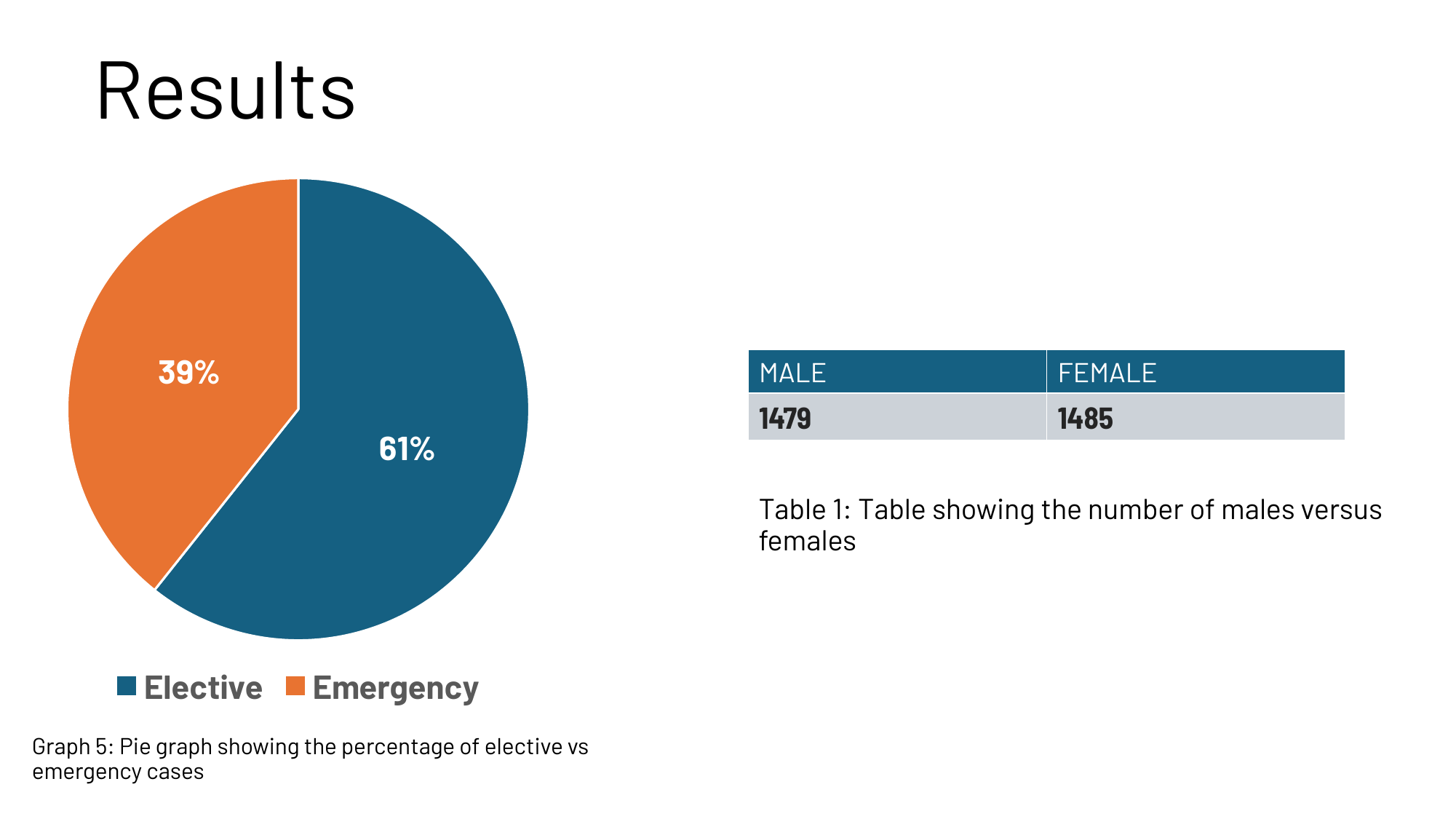

# Results

### Chart

| Category |  |
|---|---|
| Elective | 1799.0 |
| Emergency | 1165.0 |
| MALE | FEMALE |
| --- | --- |
| 1479 | 1485 |
Table 1: Table showing the number of males versus females
Graph 5: Pie graph showing the percentage of elective vs emergency cases